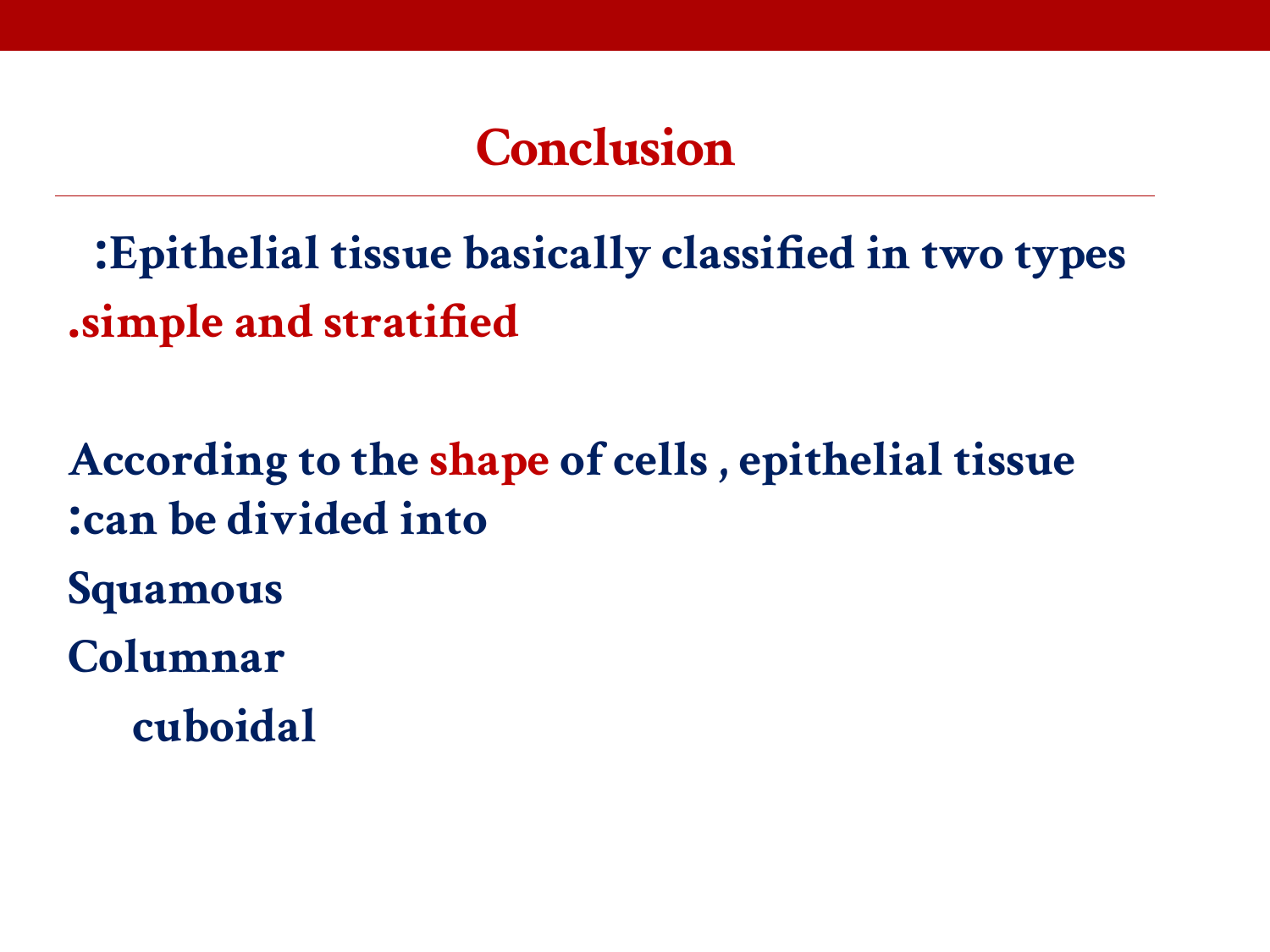

# Conclusion
 Epithelial tissue basically classified in two types:
simple and stratified.

According to the shape of cells , epithelial tissue can be divided into:
Squamous
Columnar
cuboidal